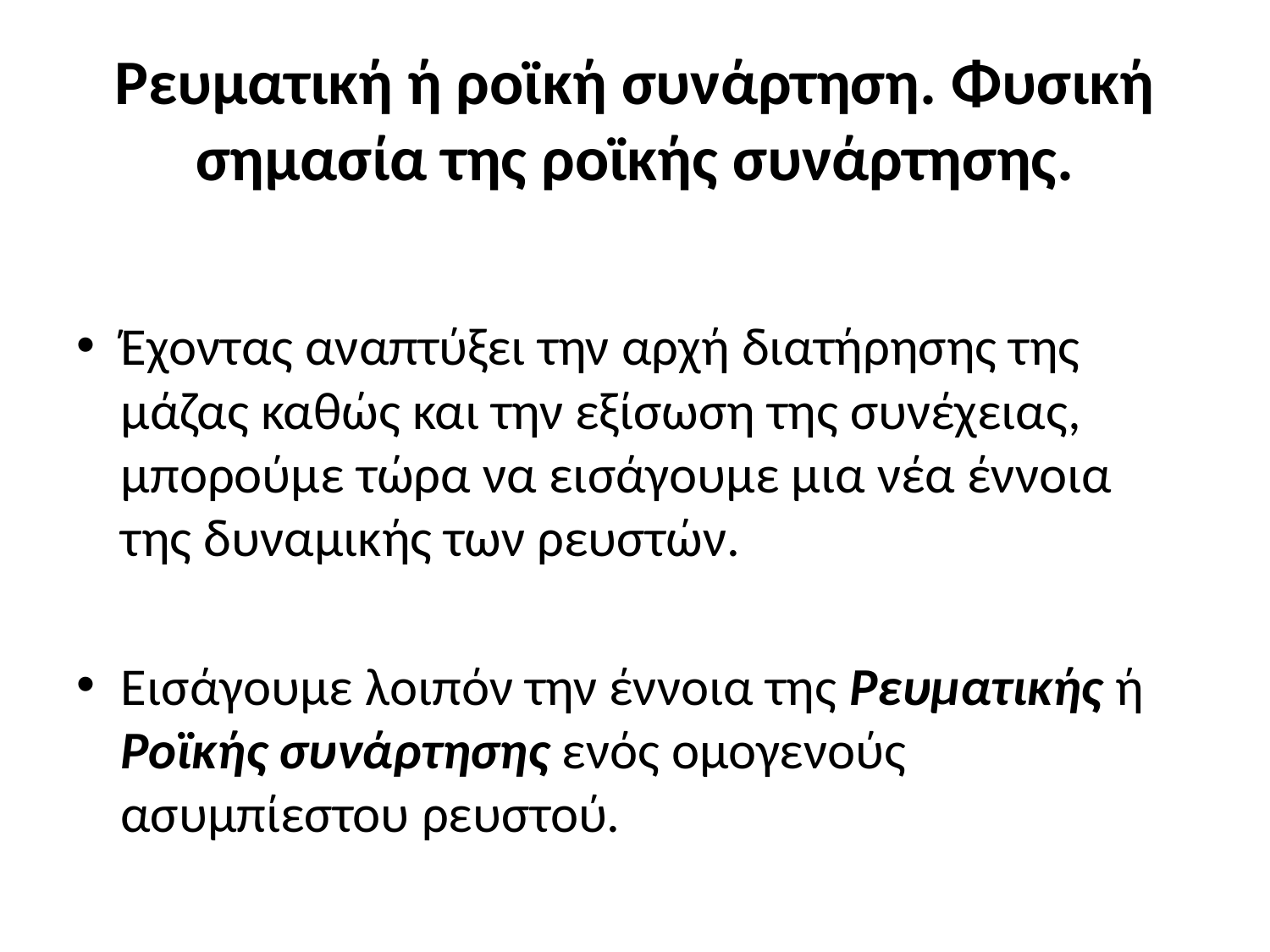

# Ρευματική ή ροϊκή συνάρτηση. Φυσική σημασία της ροϊκής συνάρτησης.
Έχοντας αναπτύξει την αρχή διατήρησης της μάζας καθώς και την εξίσωση της συνέχειας, μπορούμε τώρα να εισάγουμε μια νέα έννοια της δυναμικής των ρευστών.

Εισάγουμε λοιπόν την έννοια της Ρευματικής ή Ροϊκής συνάρτησης ενός ομογενούς ασυμπίεστου ρευστού.